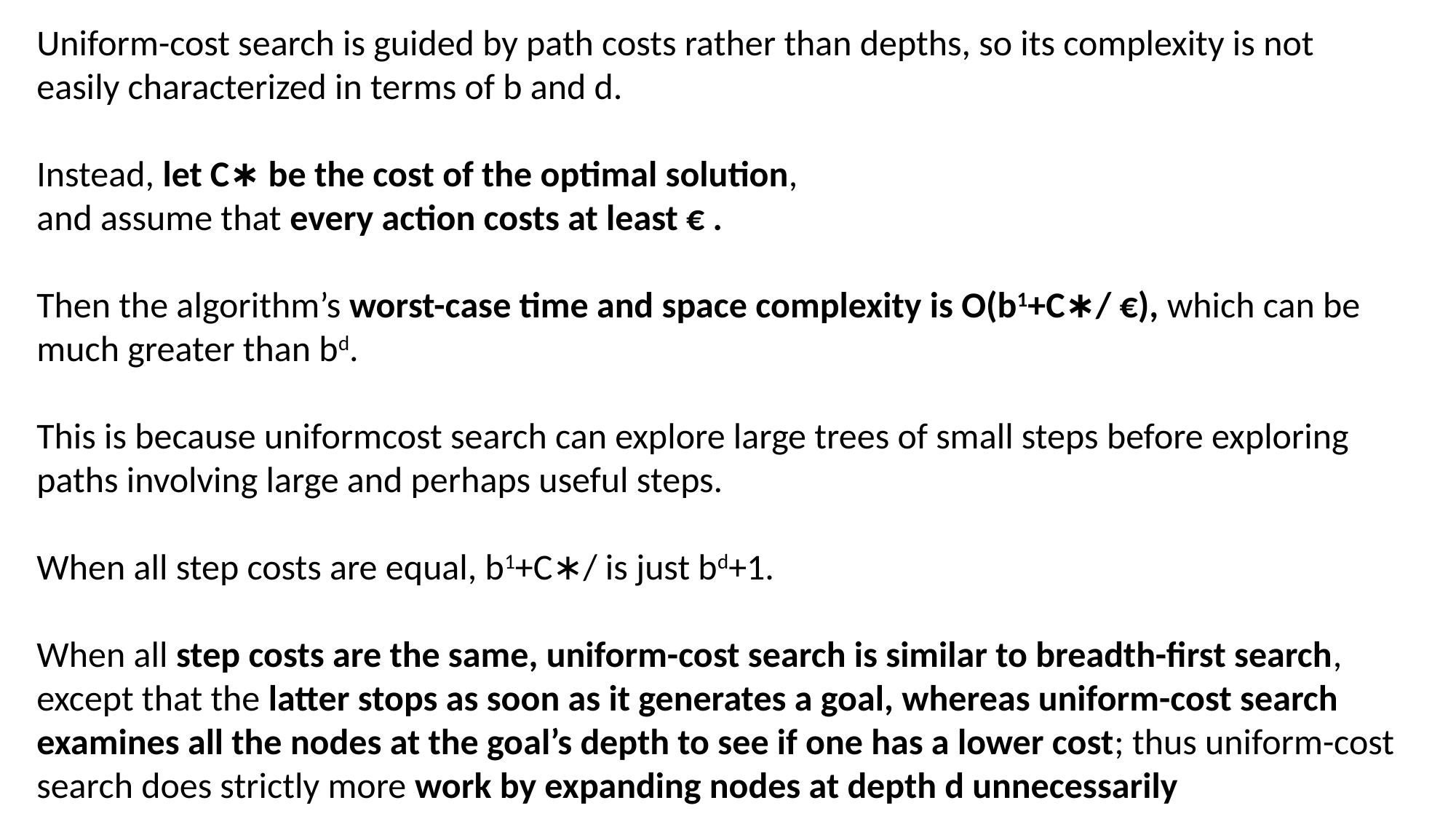

Uniform-cost search is guided by path costs rather than depths, so its complexity is not
easily characterized in terms of b and d.

Instead, let C∗ be the cost of the optimal solution,
and assume that every action costs at least € .

Then the algorithm’s worst-case time and space complexity is O(b1+C∗/ €), which can be much greater than bd.

This is because uniformcost search can explore large trees of small steps before exploring paths involving large and perhaps useful steps.

When all step costs are equal, b1+C∗/ is just bd+1.

When all step costs are the same, uniform-cost search is similar to breadth-first search, except that the latter stops as soon as it generates a goal, whereas uniform-cost search examines all the nodes at the goal’s depth to see if one has a lower cost; thus uniform-cost search does strictly more work by expanding nodes at depth d unnecessarily